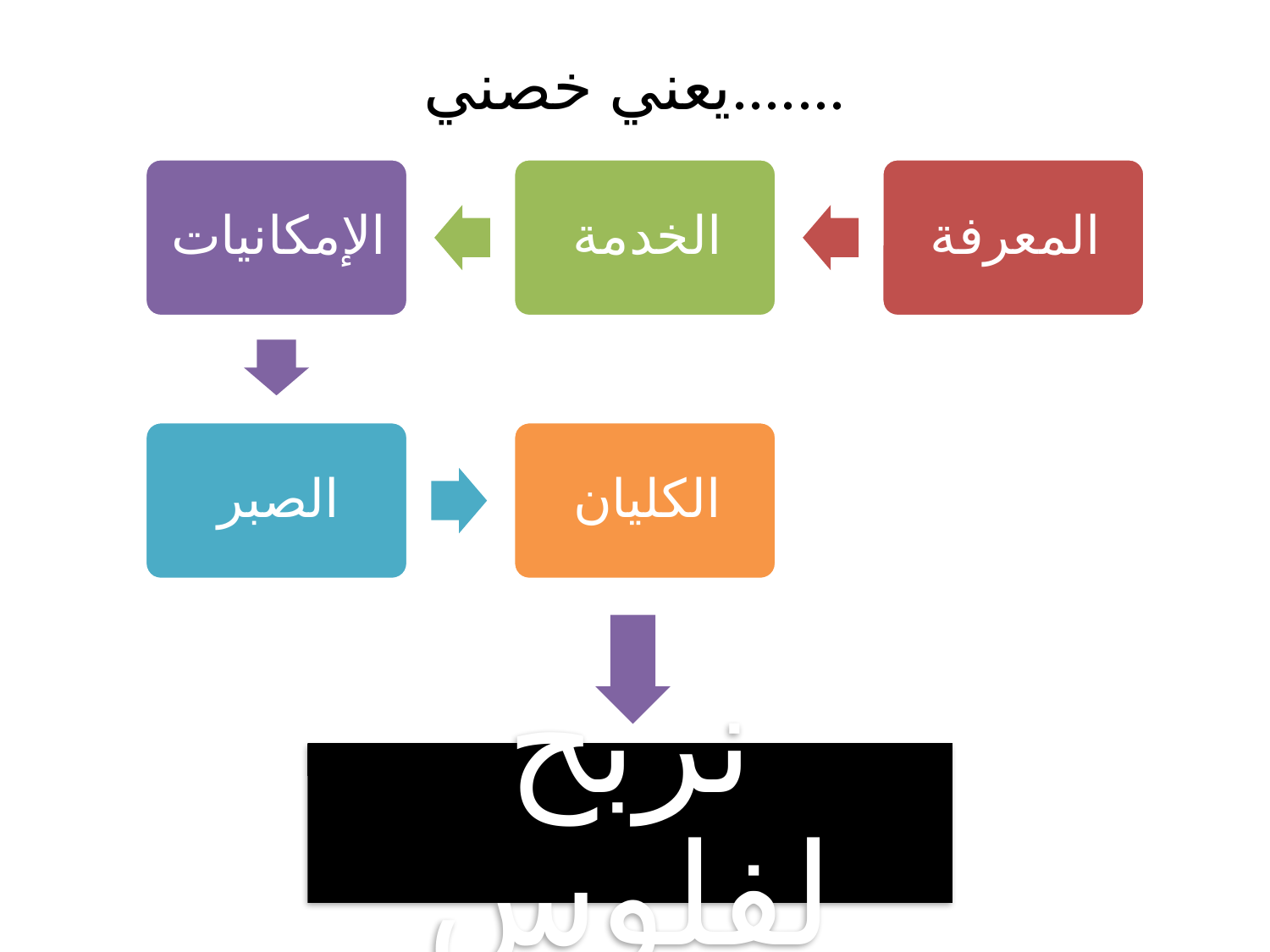

# يعني خصني.......
المعرفة

الخدمة

الإمكانيات

الصبر

الكليان

نربح لفلوس